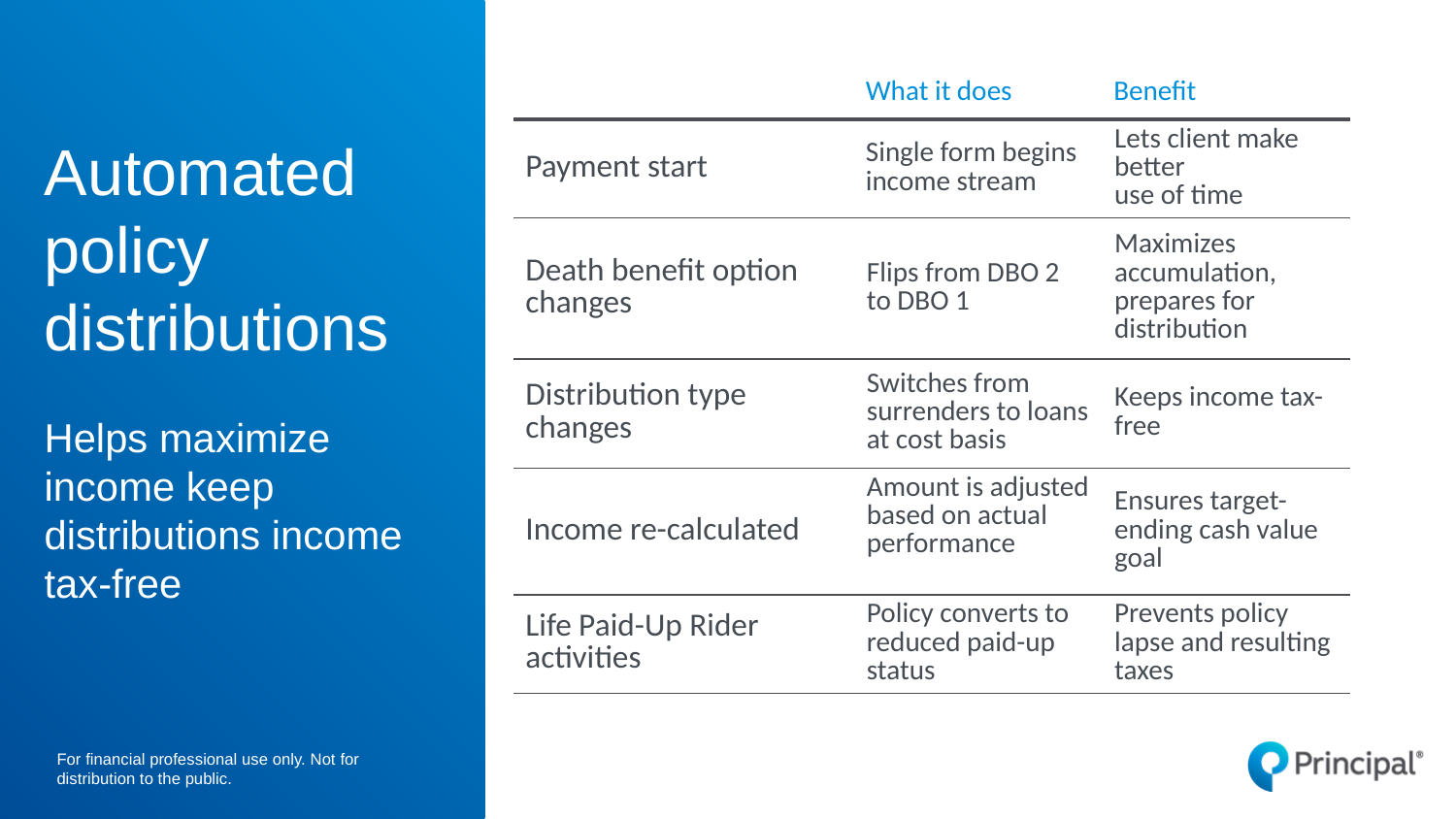

|  | What it does | Benefit |
| --- | --- | --- |
| Payment start | Single form begins income stream | Lets client make better use of time |
| Death benefit option changes | Flips from DBO 2 to DBO 1 | Maximizes accumulation, prepares for distribution |
| Distribution type changes | Switches from surrenders to loans at cost basis | Keeps income tax-free |
| Income re-calculated | Amount is adjusted based on actual performance | Ensures target-ending cash value goal |
| Life Paid-Up Rider activities | Policy converts to reduced paid-up status | Prevents policy lapse and resulting taxes |
# Automated policy distributions Helps maximize income keep distributions income tax-free
For financial professional use only. Not for distribution to the public.